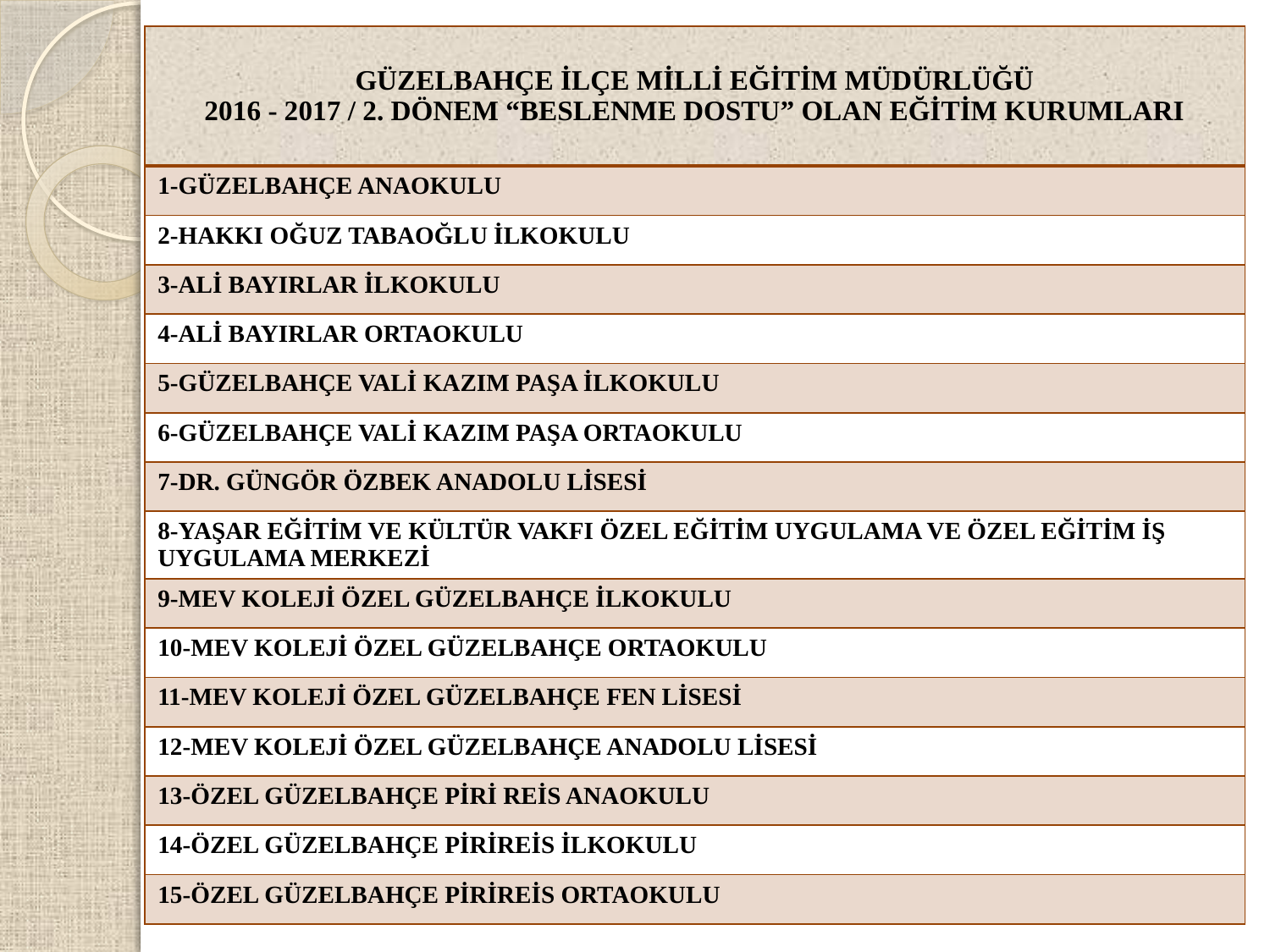

| GÜZELBAHÇE İLÇE MİLLİ EĞİTİM MÜDÜRLÜĞÜ 2016 - 2017 / 2. DÖNEM “BESLENME DOSTU” OLAN EĞİTİM KURUMLARI |
| --- |
| 1-GÜZELBAHÇE ANAOKULU |
| 2-HAKKI OĞUZ TABAOĞLU İLKOKULU |
| 3-ALİ BAYIRLAR İLKOKULU |
| 4-ALİ BAYIRLAR ORTAOKULU |
| 5-GÜZELBAHÇE VALİ KAZIM PAŞA İLKOKULU |
| 6-GÜZELBAHÇE VALİ KAZIM PAŞA ORTAOKULU |
| 7-DR. GÜNGÖR ÖZBEK ANADOLU LİSESİ |
| 8-YAŞAR EĞİTİM VE KÜLTÜR VAKFI ÖZEL EĞİTİM UYGULAMA VE ÖZEL EĞİTİM İŞ UYGULAMA MERKEZİ |
| 9-MEV KOLEJİ ÖZEL GÜZELBAHÇE İLKOKULU |
| 10-MEV KOLEJİ ÖZEL GÜZELBAHÇE ORTAOKULU |
| 11-MEV KOLEJİ ÖZEL GÜZELBAHÇE FEN LİSESİ |
| 12-MEV KOLEJİ ÖZEL GÜZELBAHÇE ANADOLU LİSESİ |
| 13-ÖZEL GÜZELBAHÇE PİRİ REİS ANAOKULU |
| 14-ÖZEL GÜZELBAHÇE PİRİREİS İLKOKULU |
| 15-ÖZEL GÜZELBAHÇE PİRİREİS ORTAOKULU |